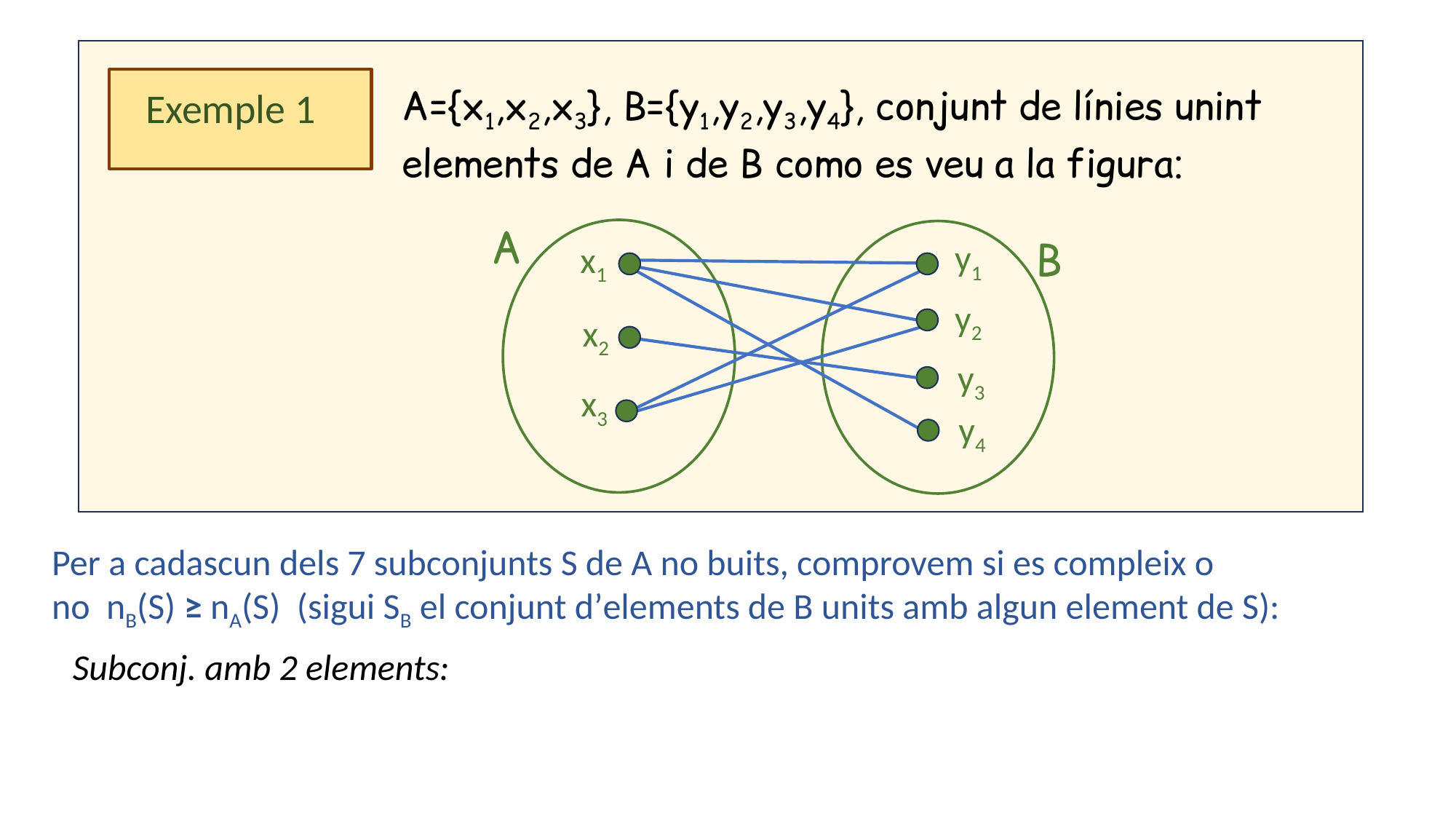

Exemple 1
A={x1,x2,x3}, B={y1,y2,y3,y4}, conjunt de línies unint
elements de A i de B como es veu a la figura:
A

B
y1
x1

y2
x2

y3

x3

y4

 Per a cadascun dels 7 subconjunts S de A no buits, comprovem si es compleix o
 no  nB(S) ≥ nA(S)  (sigui SB el conjunt d’elements de B units amb algun element de S):

Subconj. amb 2 elements: